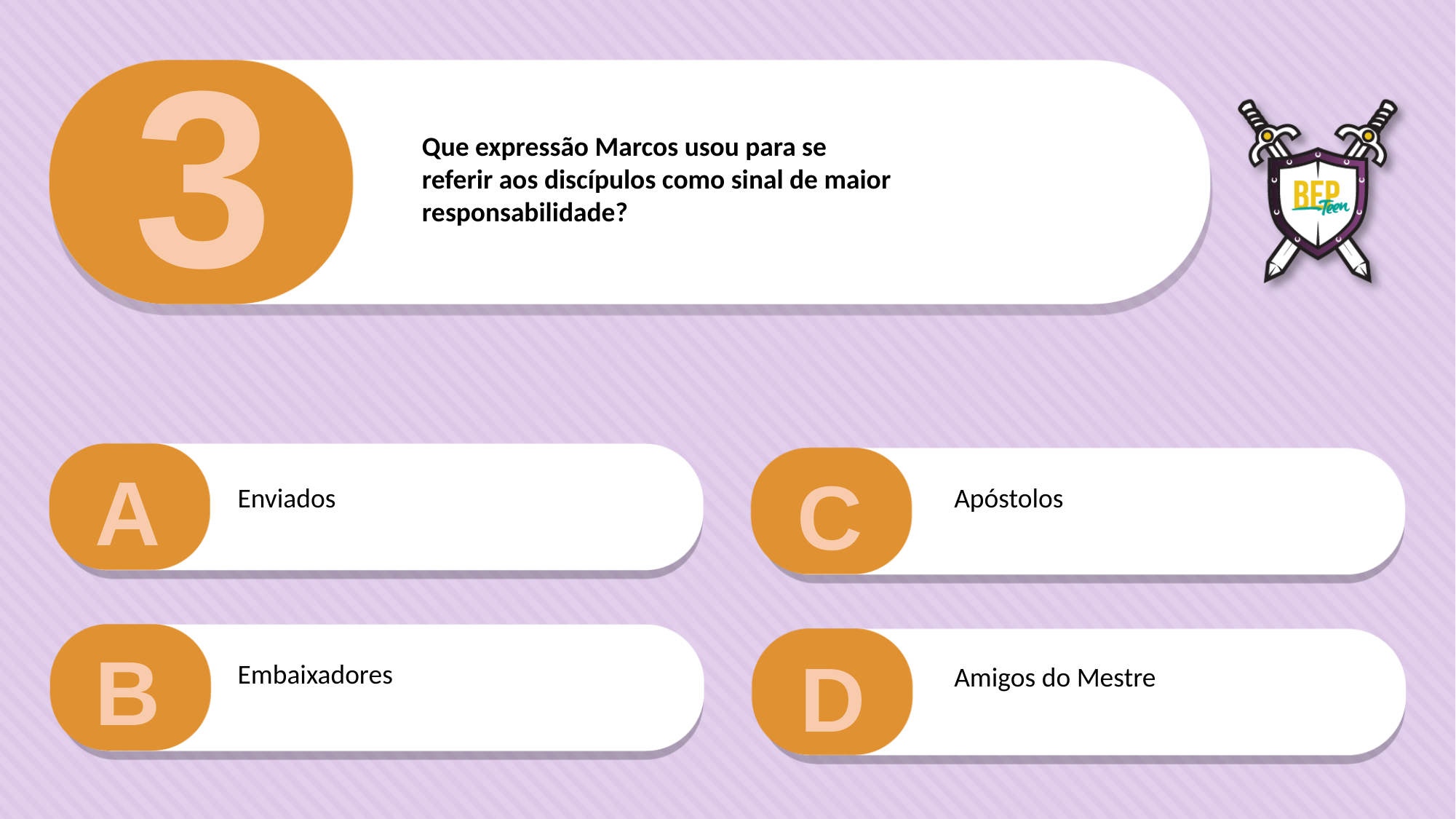

3
Que expressão Marcos usou para se
referir aos discípulos como sinal de maior
responsabilidade?
A
C
Enviados
Apóstolos
B
D
Embaixadores
Amigos do Mestre